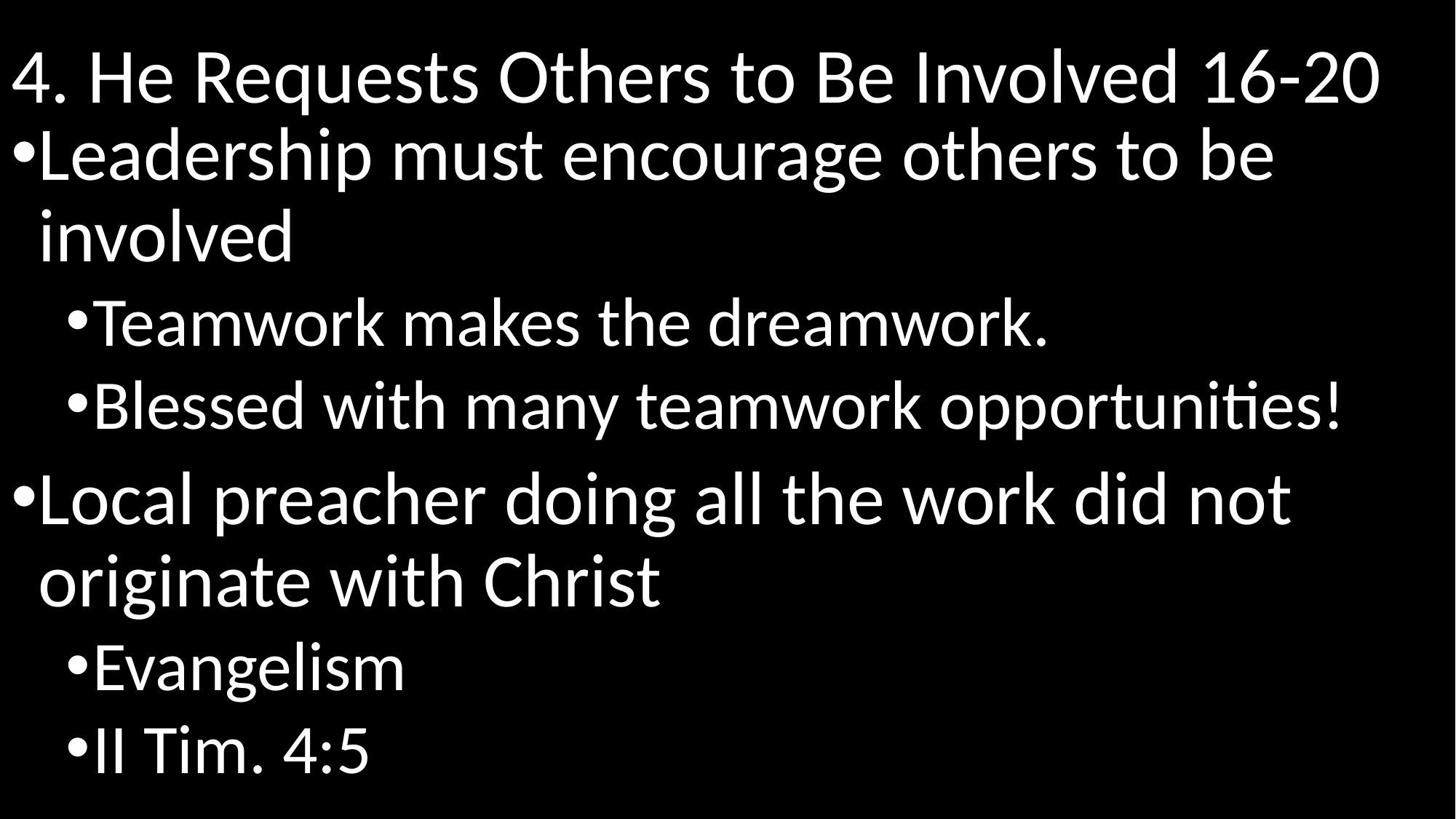

# 4. He Requests Others to Be Involved 16-20
Leadership must encourage others to be involved
Teamwork makes the dreamwork.
Blessed with many teamwork opportunities!
Local preacher doing all the work did not originate with Christ
Evangelism
II Tim. 4:5